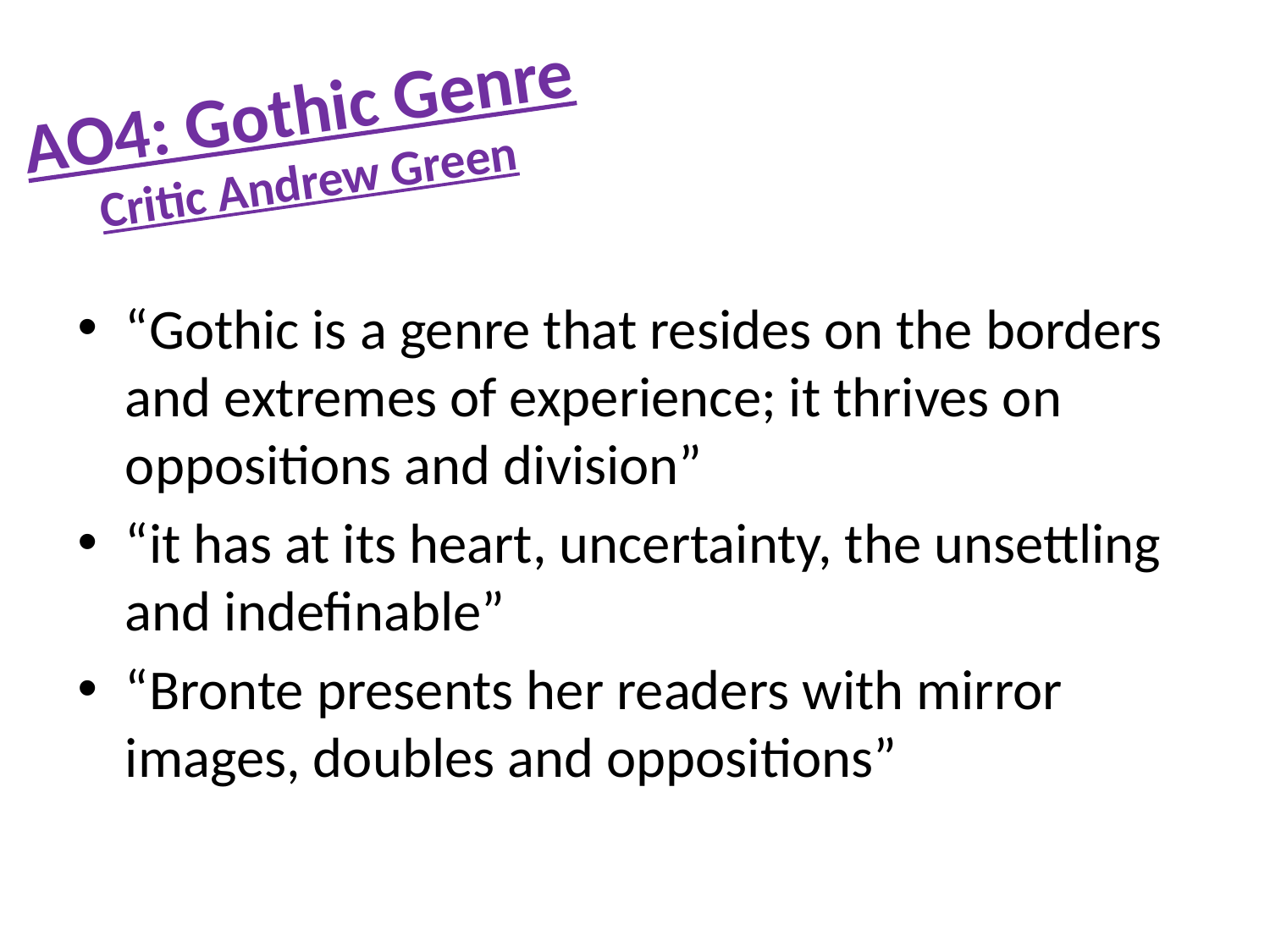

# AO4: Gothic Genre Critic Andrew Green
“Gothic is a genre that resides on the borders and extremes of experience; it thrives on oppositions and division”
“it has at its heart, uncertainty, the unsettling and indefinable”
“Bronte presents her readers with mirror images, doubles and oppositions”